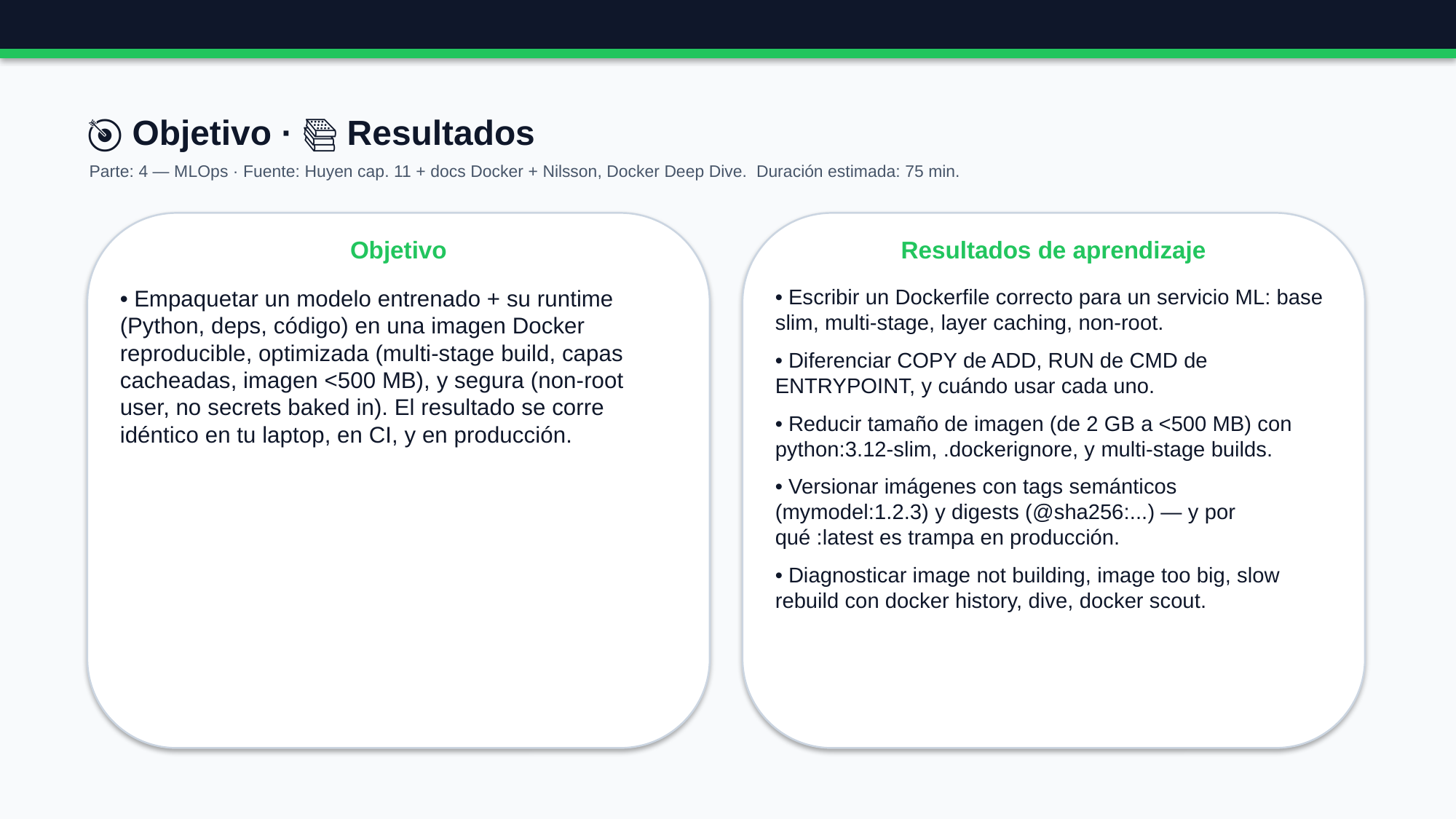

🎯 Objetivo · 📚 Resultados
Parte: 4 — MLOps · Fuente: Huyen cap. 11 + docs Docker + Nilsson, Docker Deep Dive.  Duración estimada: 75 min.

Objetivo
Resultados de aprendizaje
• Empaquetar un modelo entrenado + su runtime (Python, deps, código) en una imagen Docker reproducible, optimizada (multi-stage build, capas cacheadas, imagen <500 MB), y segura (non-root user, no secrets baked in). El resultado se corre idéntico en tu laptop, en CI, y en producción.
• Escribir un Dockerfile correcto para un servicio ML: base slim, multi-stage, layer caching, non-root.
• Diferenciar COPY de ADD, RUN de CMD de ENTRYPOINT, y cuándo usar cada uno.
• Reducir tamaño de imagen (de 2 GB a <500 MB) con python:3.12-slim, .dockerignore, y multi-stage builds.
• Versionar imágenes con tags semánticos (mymodel:1.2.3) y digests (@sha256:...) — y por qué :latest es trampa en producción.
• Diagnosticar image not building, image too big, slow rebuild con docker history, dive, docker scout.